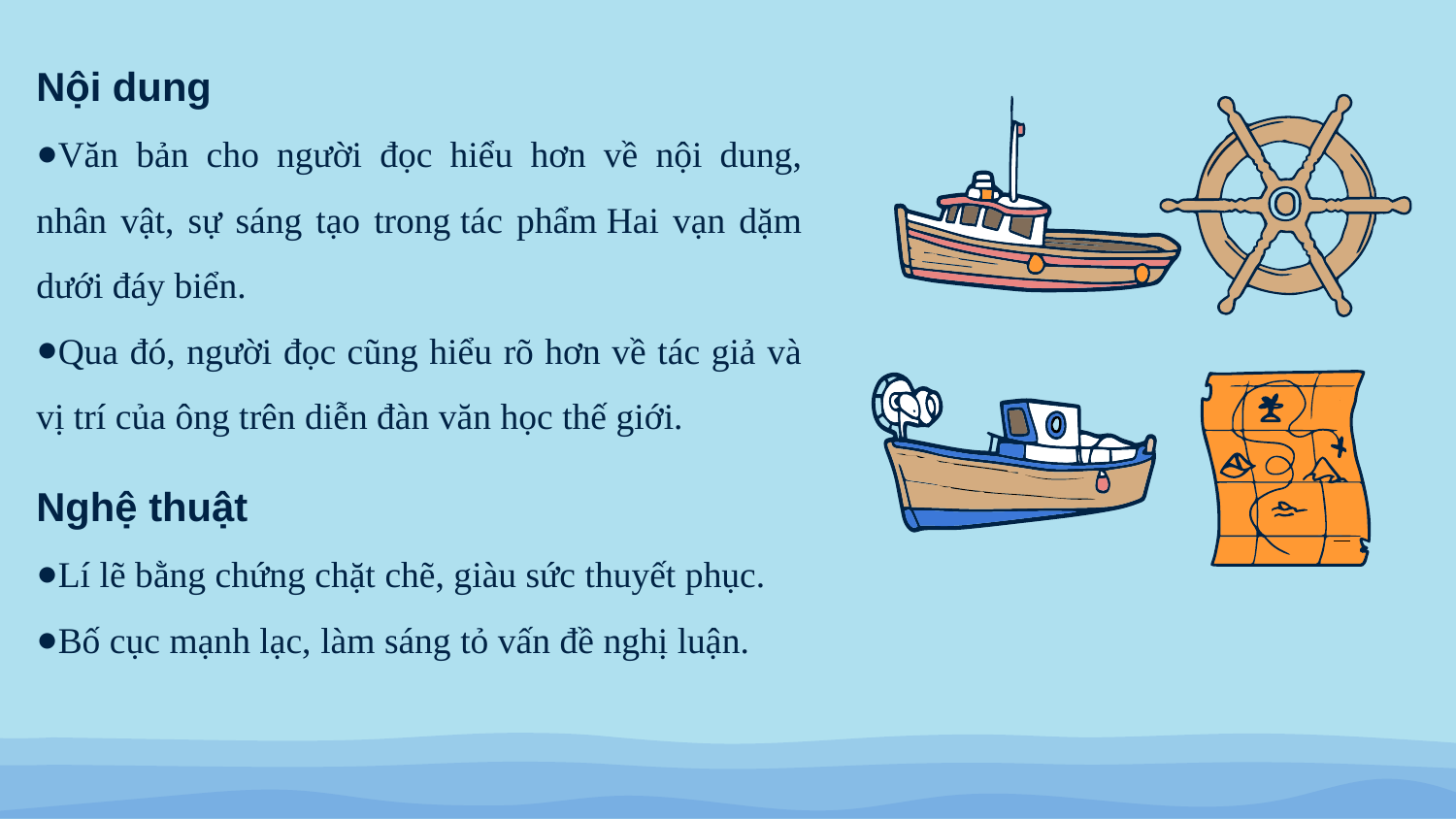

Nội dung
Văn bản cho người đọc hiểu hơn về nội dung, nhân vật, sự sáng tạo trong tác phẩm Hai vạn dặm dưới đáy biển.
Qua đó, người đọc cũng hiểu rõ hơn về tác giả và vị trí của ông trên diễn đàn văn học thế giới.
Nghệ thuật
Lí lẽ bằng chứng chặt chẽ, giàu sức thuyết phục.
Bố cục mạnh lạc, làm sáng tỏ vấn đề nghị luận.